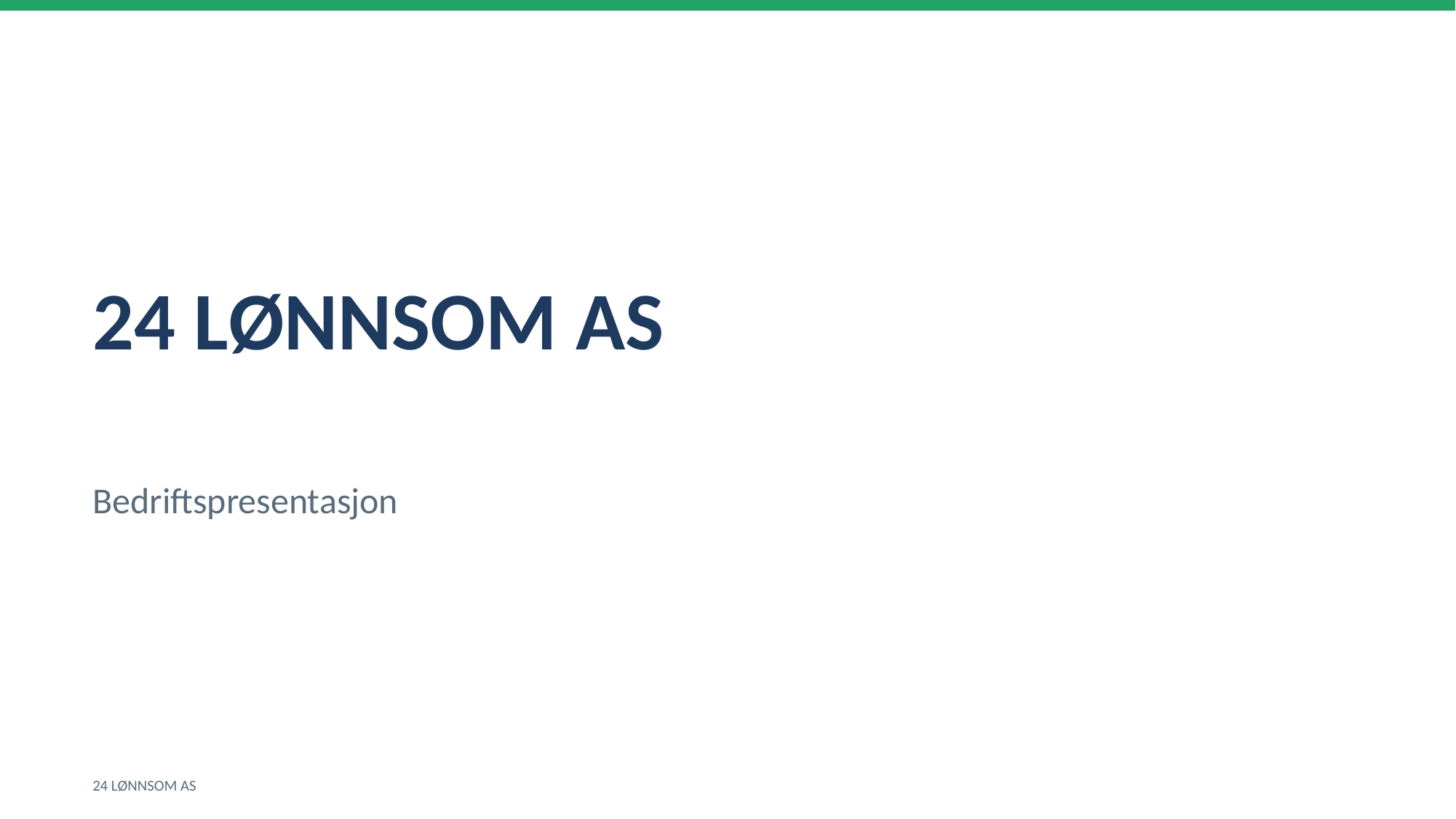

24 LØNNSOM AS
Bedriftspresentasjon
24 LØNNSOM AS